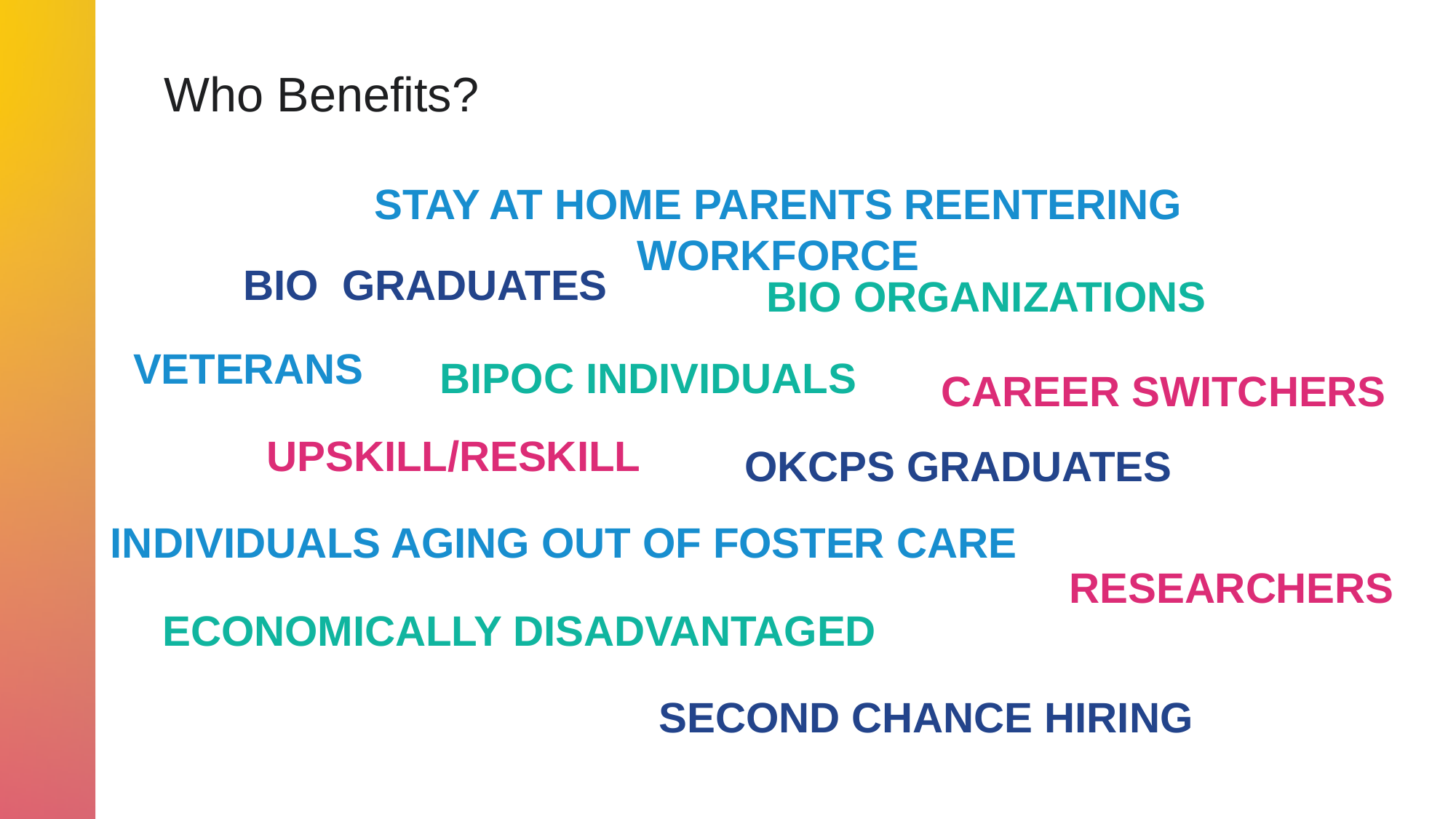

Who Benefits?
STAY AT HOME PARENTS REENTERING WORKFORCE
BIO  GRADUATES
BIO ORGANIZATIONS
VETERANS
BIPOC INDIVIDUALS
CAREER SWITCHERS
UPSKILL/RESKILL
OKCPS GRADUATES
INDIVIDUALS AGING OUT OF FOSTER CARE
RESEARCHERS
ECONOMICALLY DISADVANTAGED
SECOND CHANCE HIRING